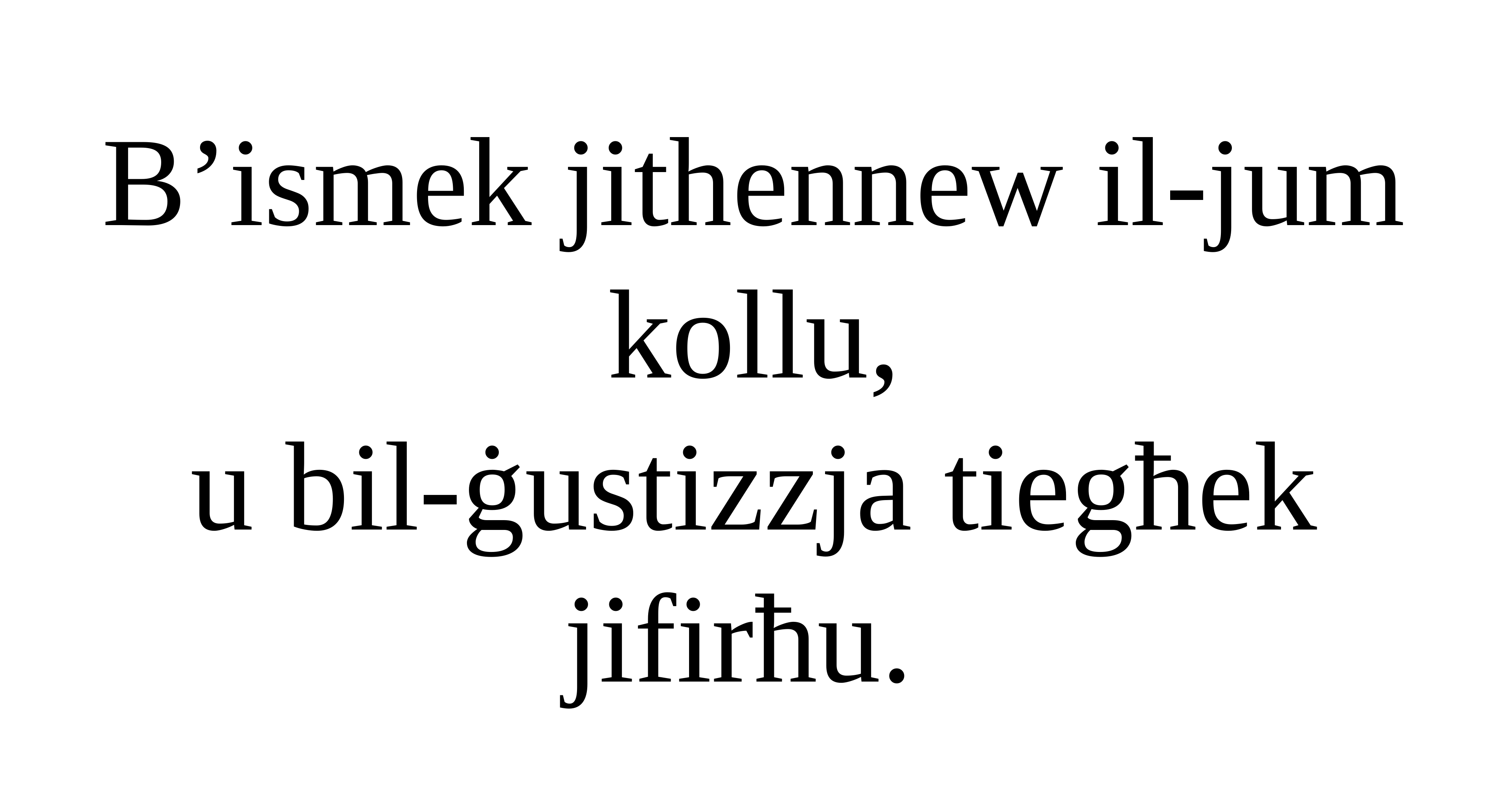

B’ismek jithennew il-jum kollu,
u bil-ġustizzja tiegħek jifirħu.